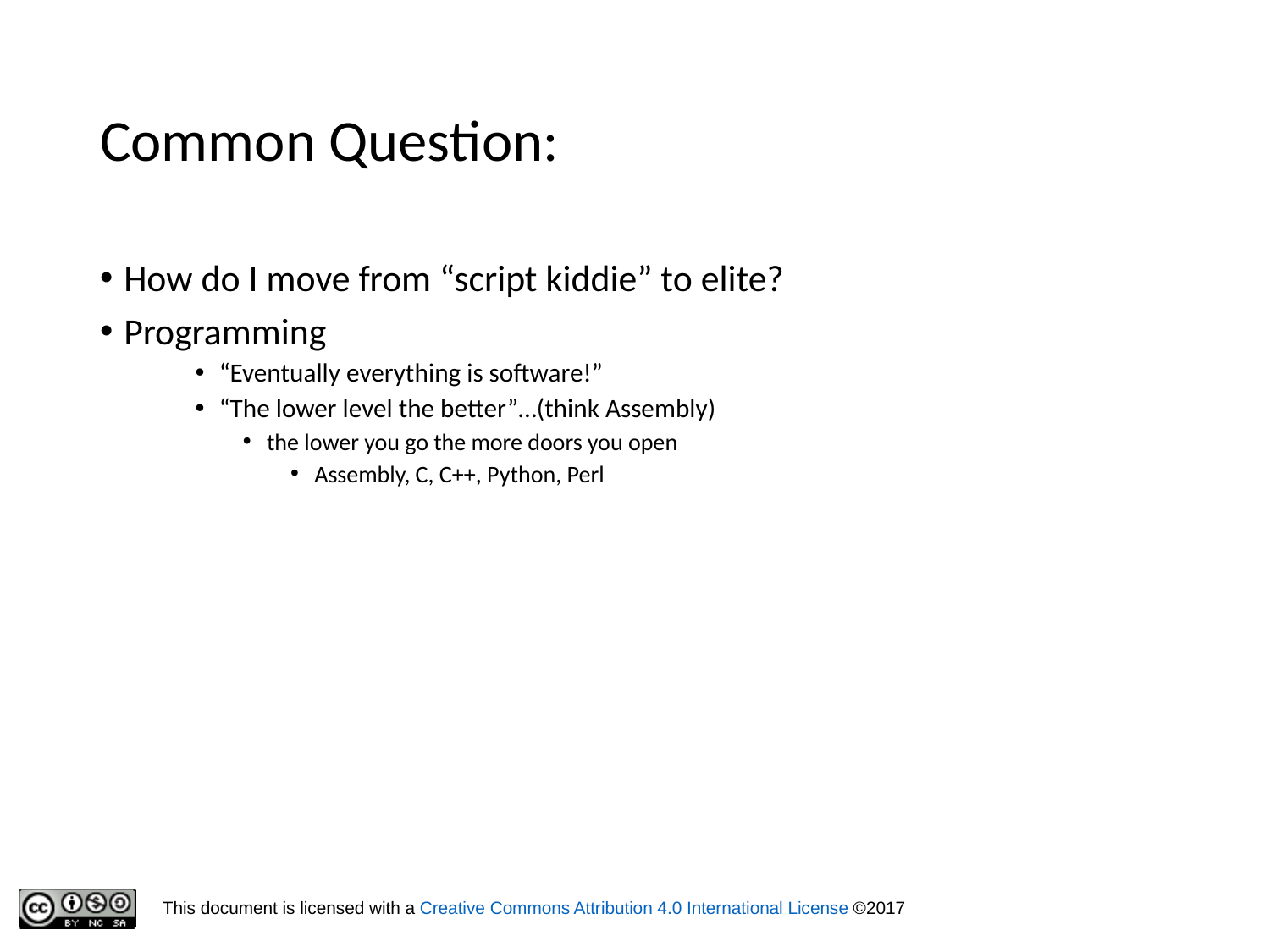

# Common Question:
How do I move from “script kiddie” to elite?
Programming
“Eventually everything is software!”
“The lower level the better”…(think Assembly)
the lower you go the more doors you open
Assembly, C, C++, Python, Perl
5